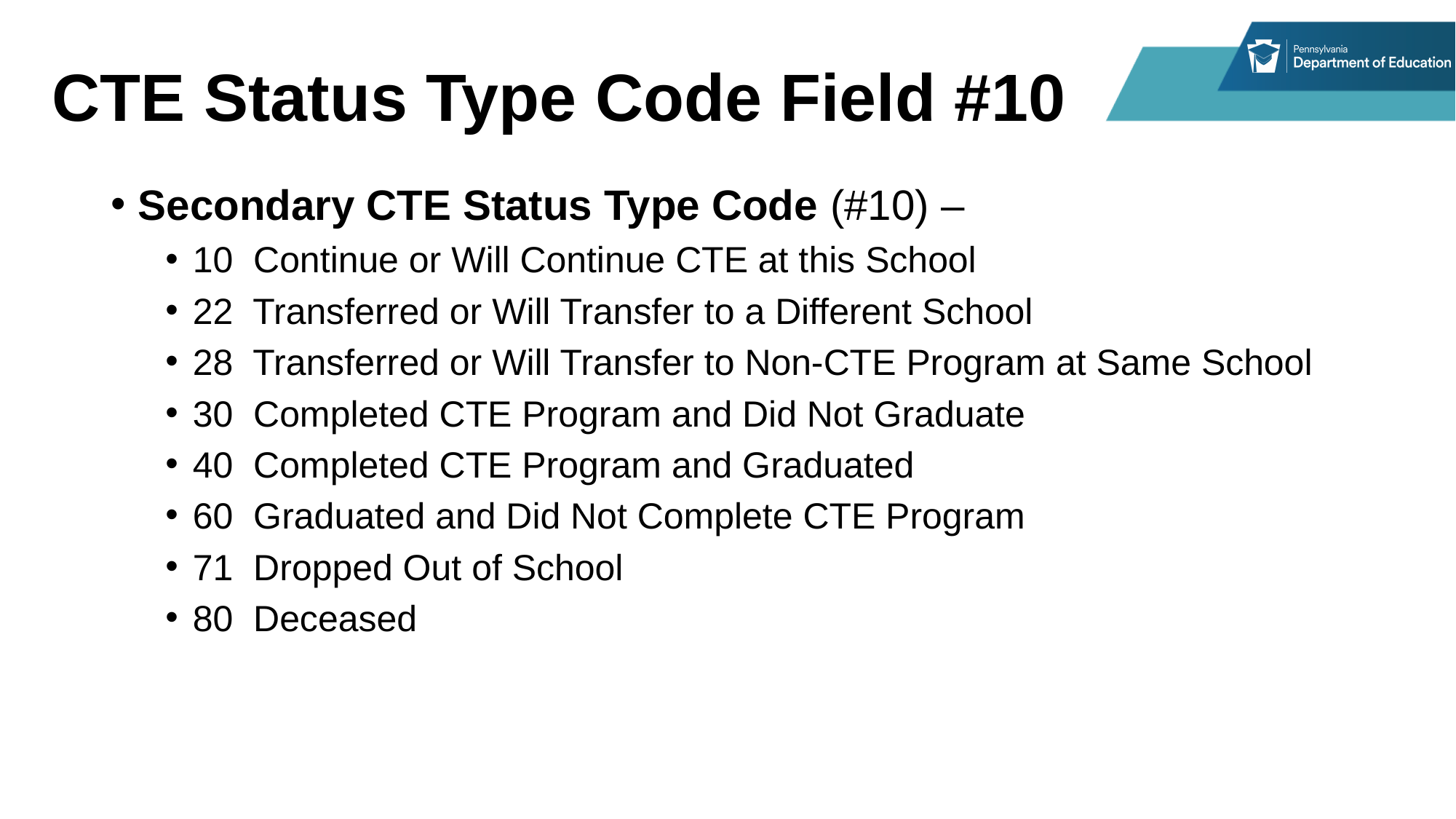

# CTE Status Type Code Field #10
Secondary CTE Status Type Code (#10) –
10  Continue or Will Continue CTE at this School
22  Transferred or Will Transfer to a Different School
28  Transferred or Will Transfer to Non-CTE Program at Same School
30  Completed CTE Program and Did Not Graduate
40  Completed CTE Program and Graduated
60  Graduated and Did Not Complete CTE Program
71  Dropped Out of School
80  Deceased